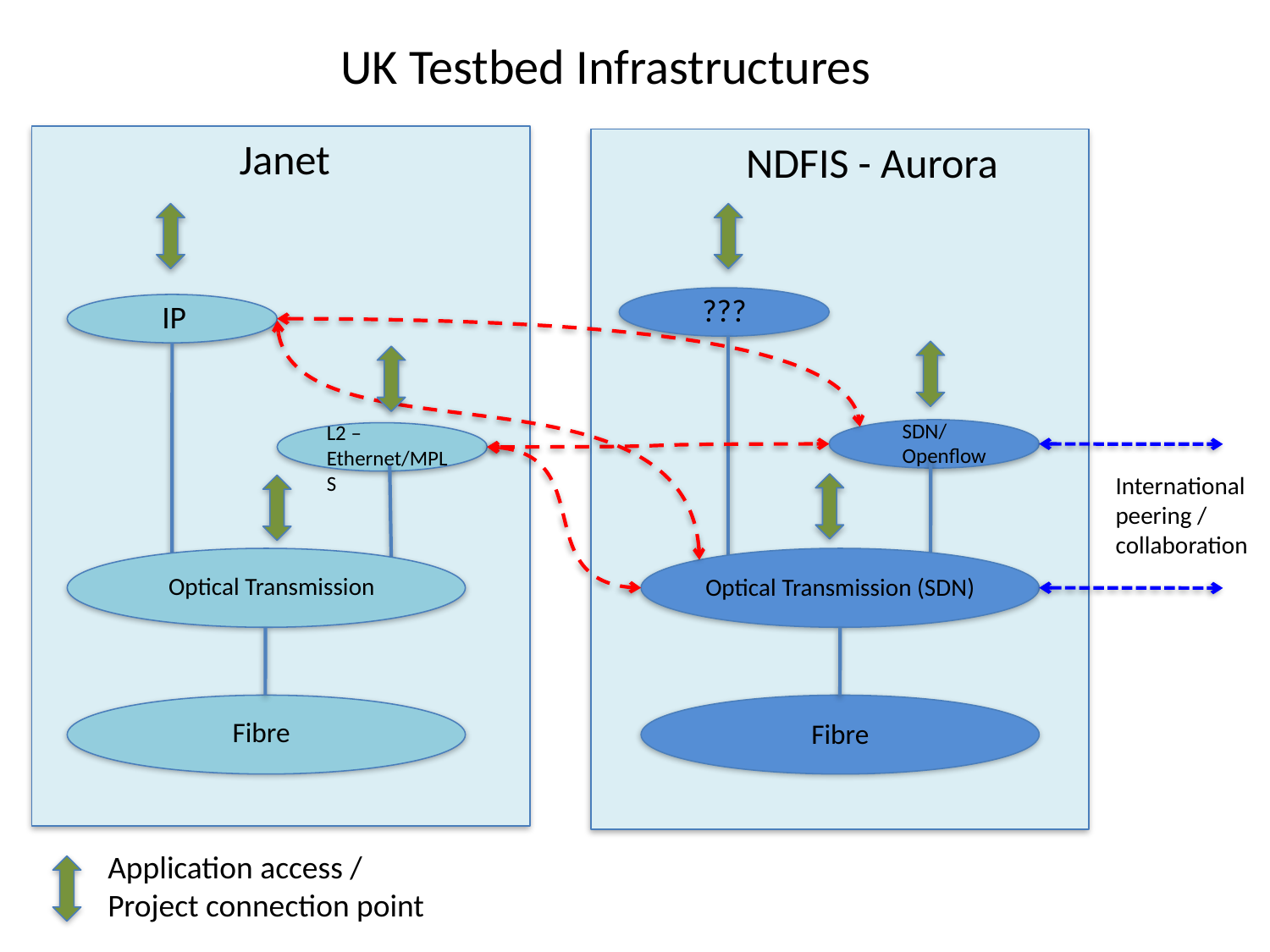

UK Testbed Infrastructures

Janet

NDFIS - Aurora

???

IP

SDN/Openflow
L2 – Ethernet/MPLS

International peering / collaboration

Optical
Transmission

Optical Transmission
Optical Transmission (SDN)

Fibre
Fibre
Application access /
Project connection point